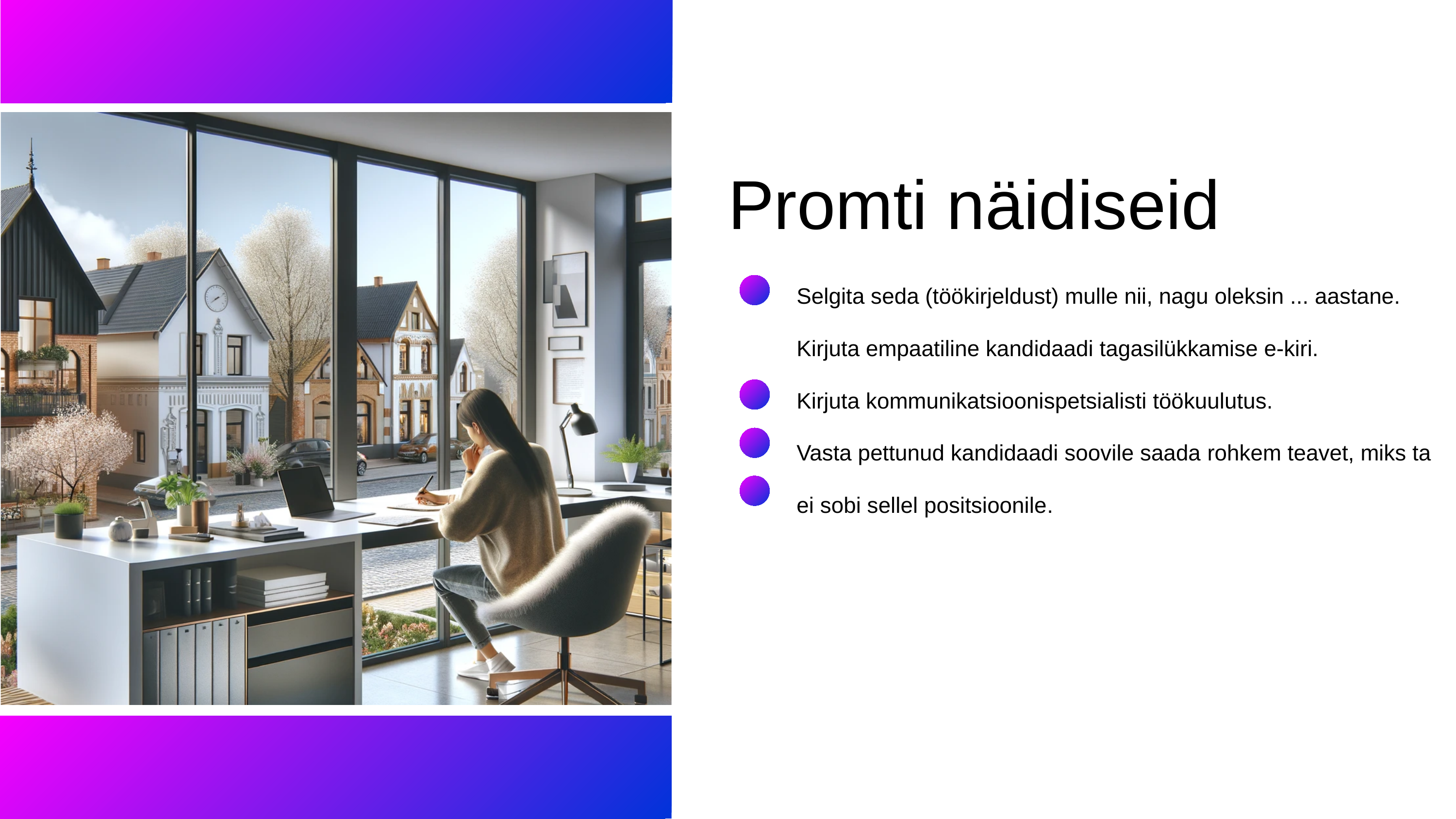

Promti näidiseid
Selgita seda (töökirjeldust) mulle nii, nagu oleksin ... aastane.
Kirjuta empaatiline kandidaadi tagasilükkamise e-kiri.
Kirjuta kommunikatsioonispetsialisti töökuulutus.
Vasta pettunud kandidaadi soovile saada rohkem teavet, miks ta ei sobi sellel positsioonile.